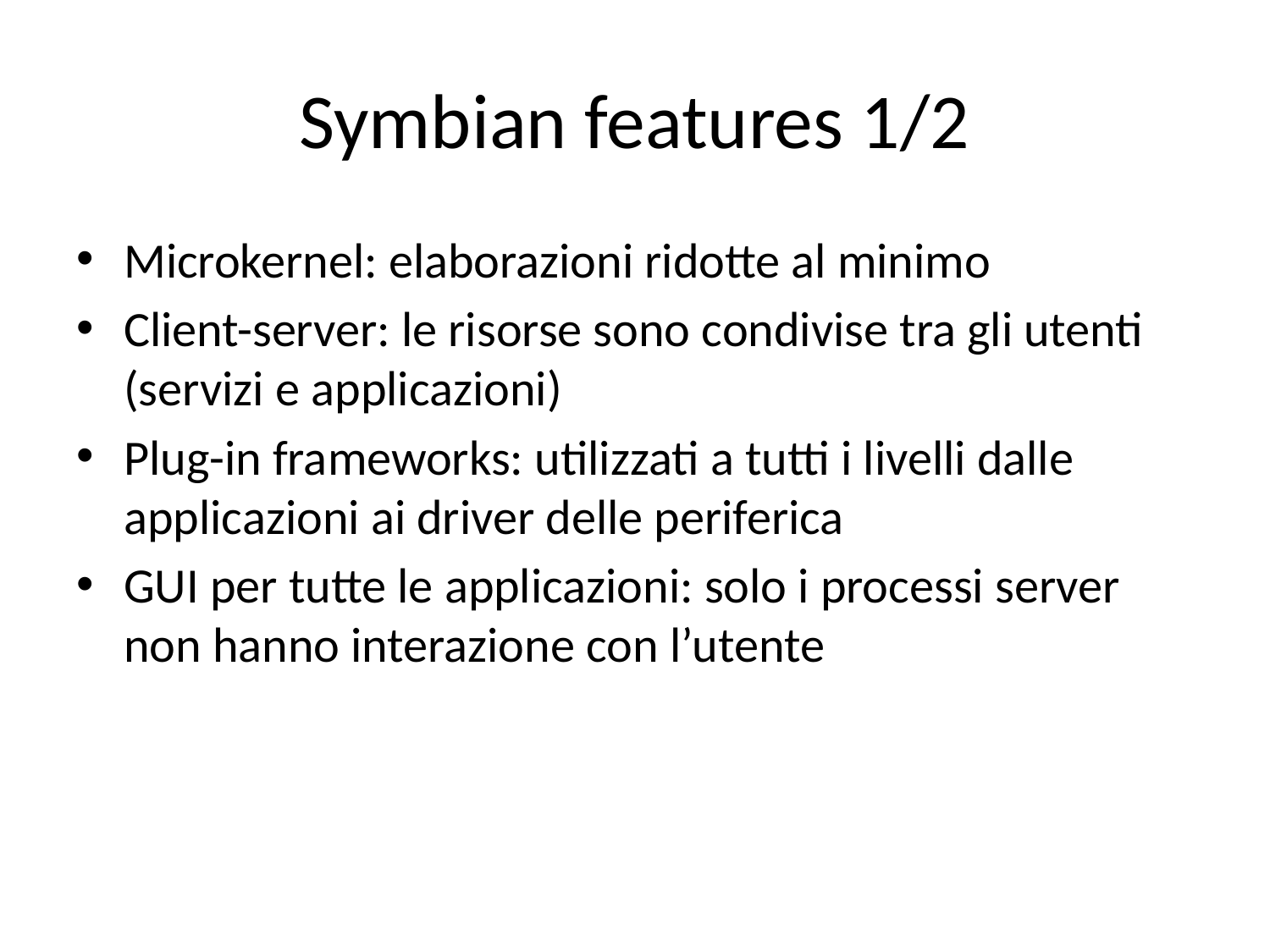

# Symbian features 1/2
Microkernel: elaborazioni ridotte al minimo
Client-server: le risorse sono condivise tra gli utenti (servizi e applicazioni)
Plug-in frameworks: utilizzati a tutti i livelli dalle applicazioni ai driver delle periferica
GUI per tutte le applicazioni: solo i processi server non hanno interazione con l’utente